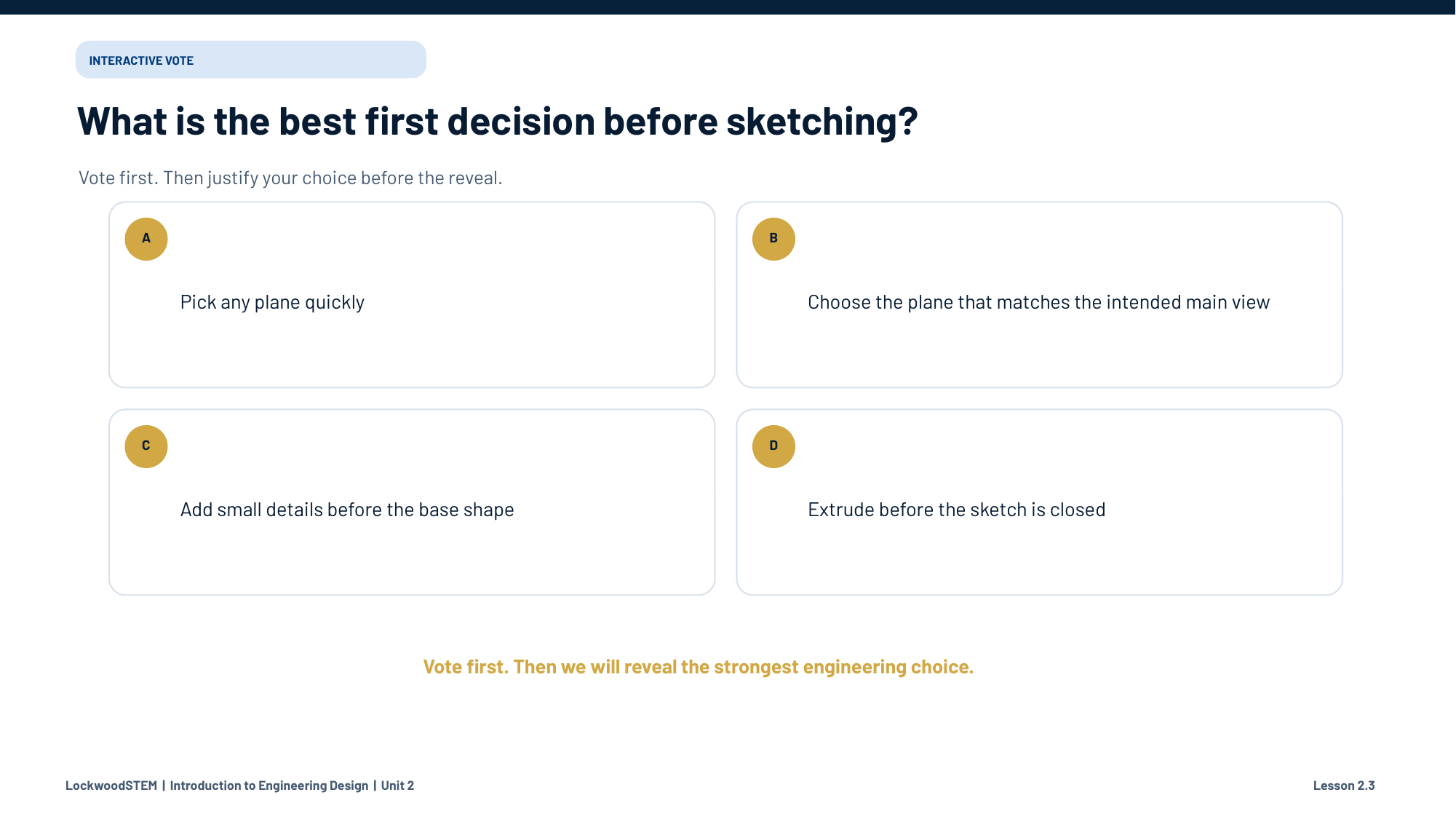

INTERACTIVE VOTE
What is the best first decision before sketching?
Vote first. Then justify your choice before the reveal.

Pick any plane quickly
Choose the plane that matches the intended main view
A
B

Add small details before the base shape
Extrude before the sketch is closed
C
D
Vote first. Then we will reveal the strongest engineering choice.
LockwoodSTEM  |  Introduction to Engineering Design  |  Unit 2
Lesson 2.3